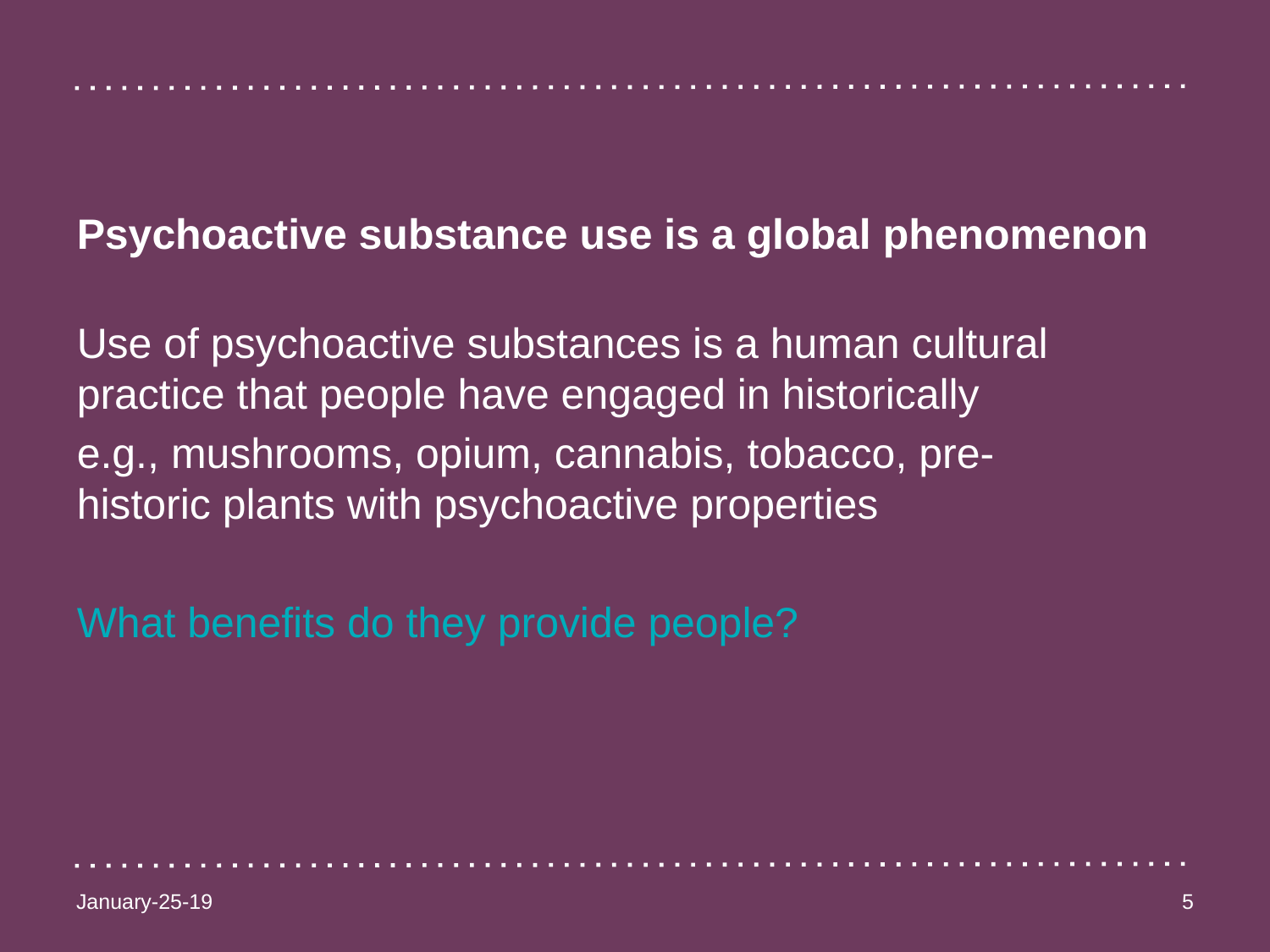

Psychoactive substance use is a global phenomenon

Use of psychoactive substances is a human cultural practice that people have engaged in historically
e.g., mushrooms, opium, cannabis, tobacco, pre-	historic plants with psychoactive properties

What benefits do they provide people?

January-25-19
5